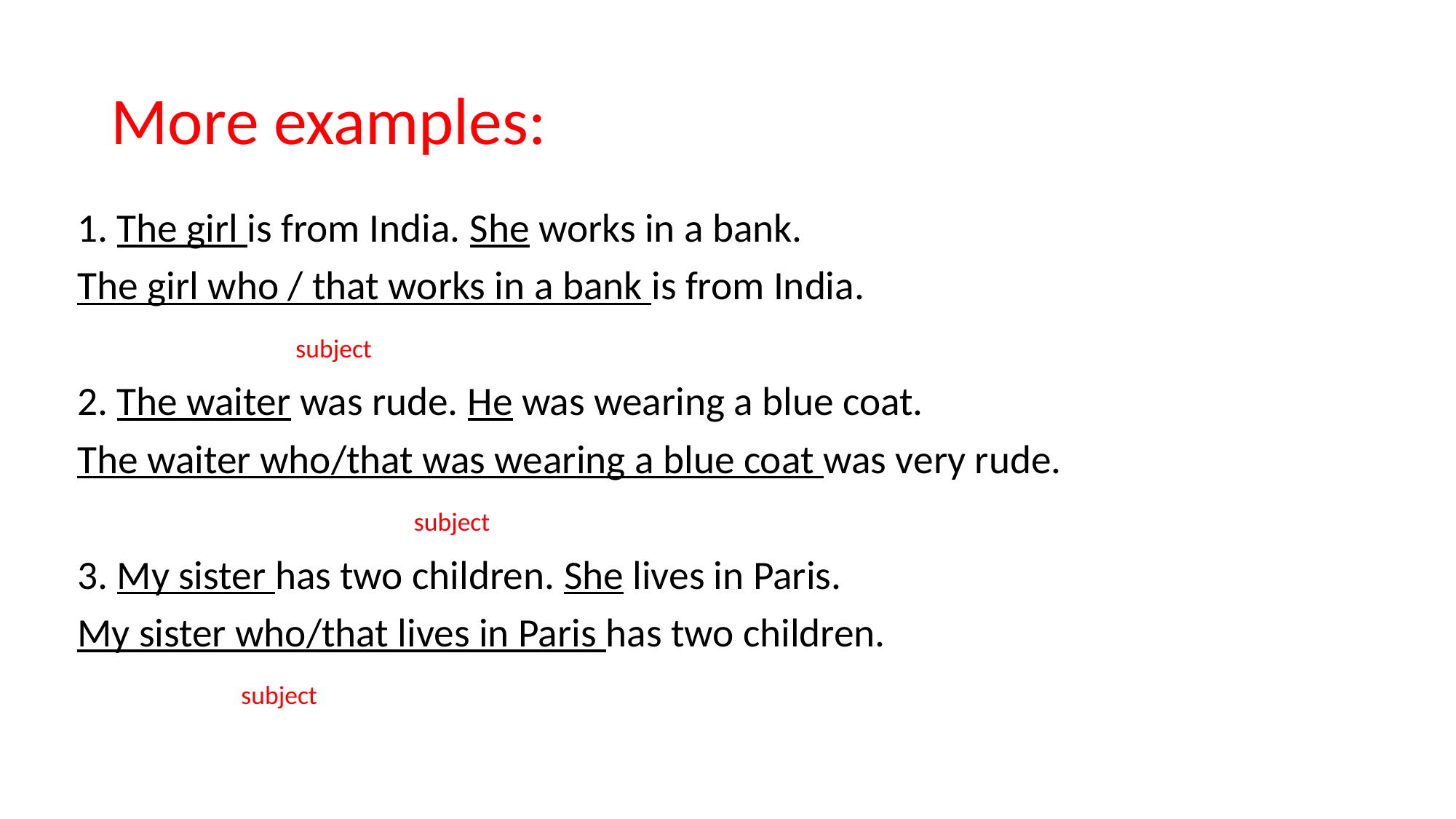

# More examples:
1. The girl is from India. She works in a bank.
The girl who / that works in a bank is from India.
                        subject
2. The waiter was rude. He was wearing a blue coat.
The waiter who/that was wearing a blue coat was very rude.
                                     subject
3. My sister has two children. She lives in Paris.
My sister who/that lives in Paris has two children.
                  subject